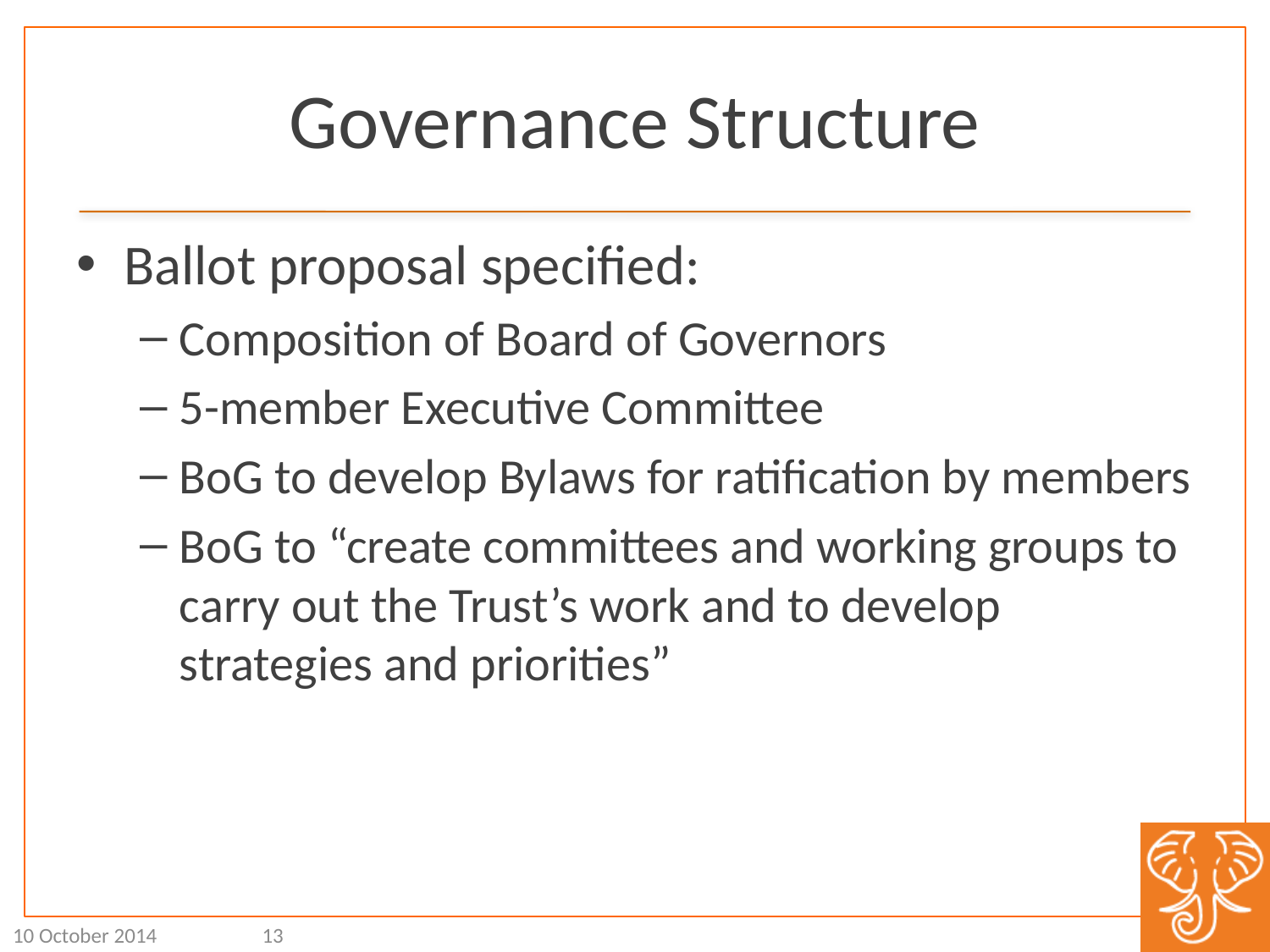

# Governance Structure
Ballot proposal specified:
Composition of Board of Governors
5-member Executive Committee
BoG to develop Bylaws for ratification by members
BoG to “create committees and working groups to carry out the Trust’s work and to develop strategies and priorities”

10 October 2014
13